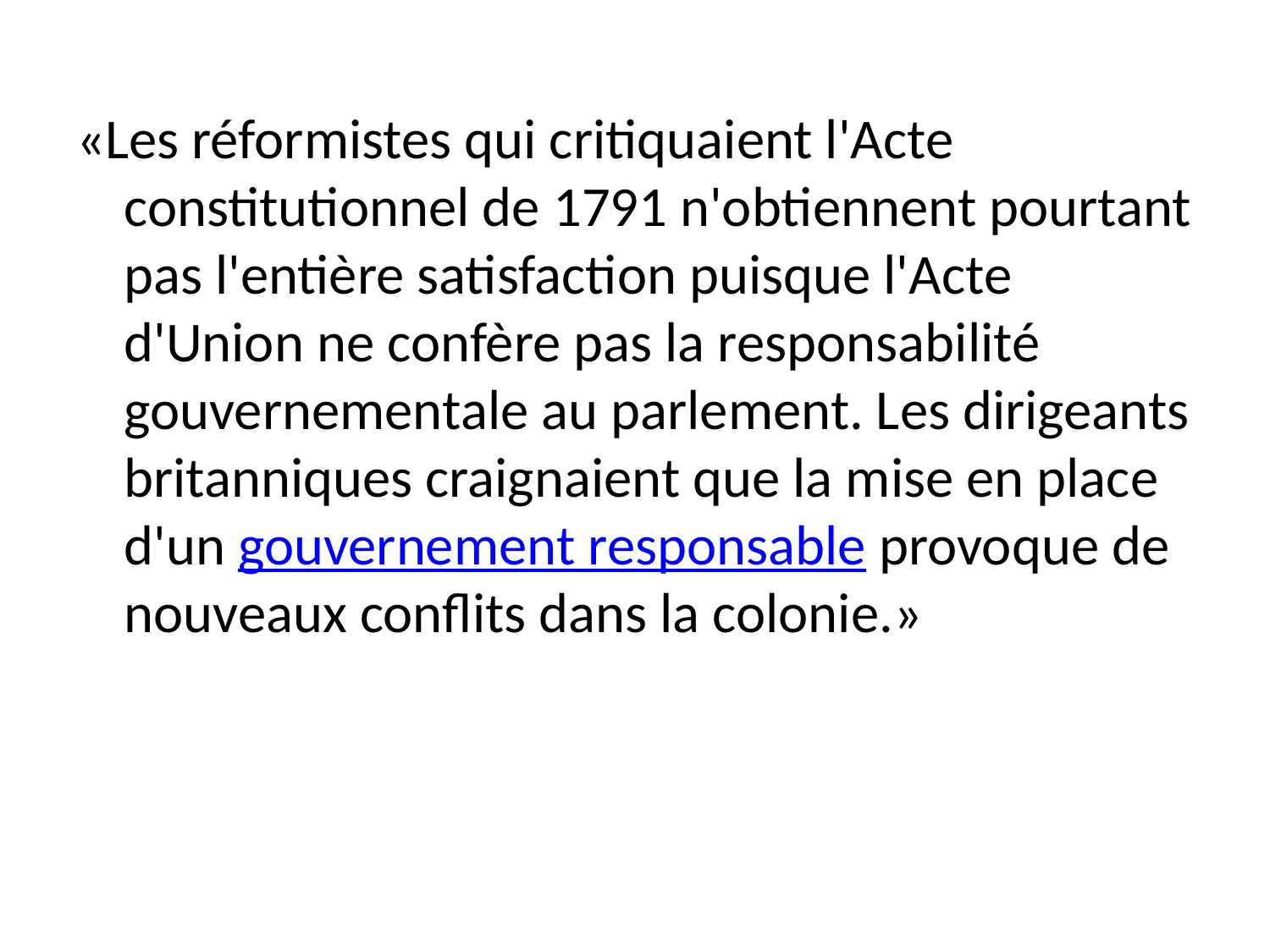

«Les réformistes qui critiquaient l'Acte constitutionnel de 1791 n'obtiennent pourtant pas l'entière satisfaction puisque l'Acte d'Union ne confère pas la responsabilité gouvernementale au parlement. Les dirigeants britanniques craignaient que la mise en place d'un gouvernement responsable provoque de nouveaux conflits dans la colonie.»